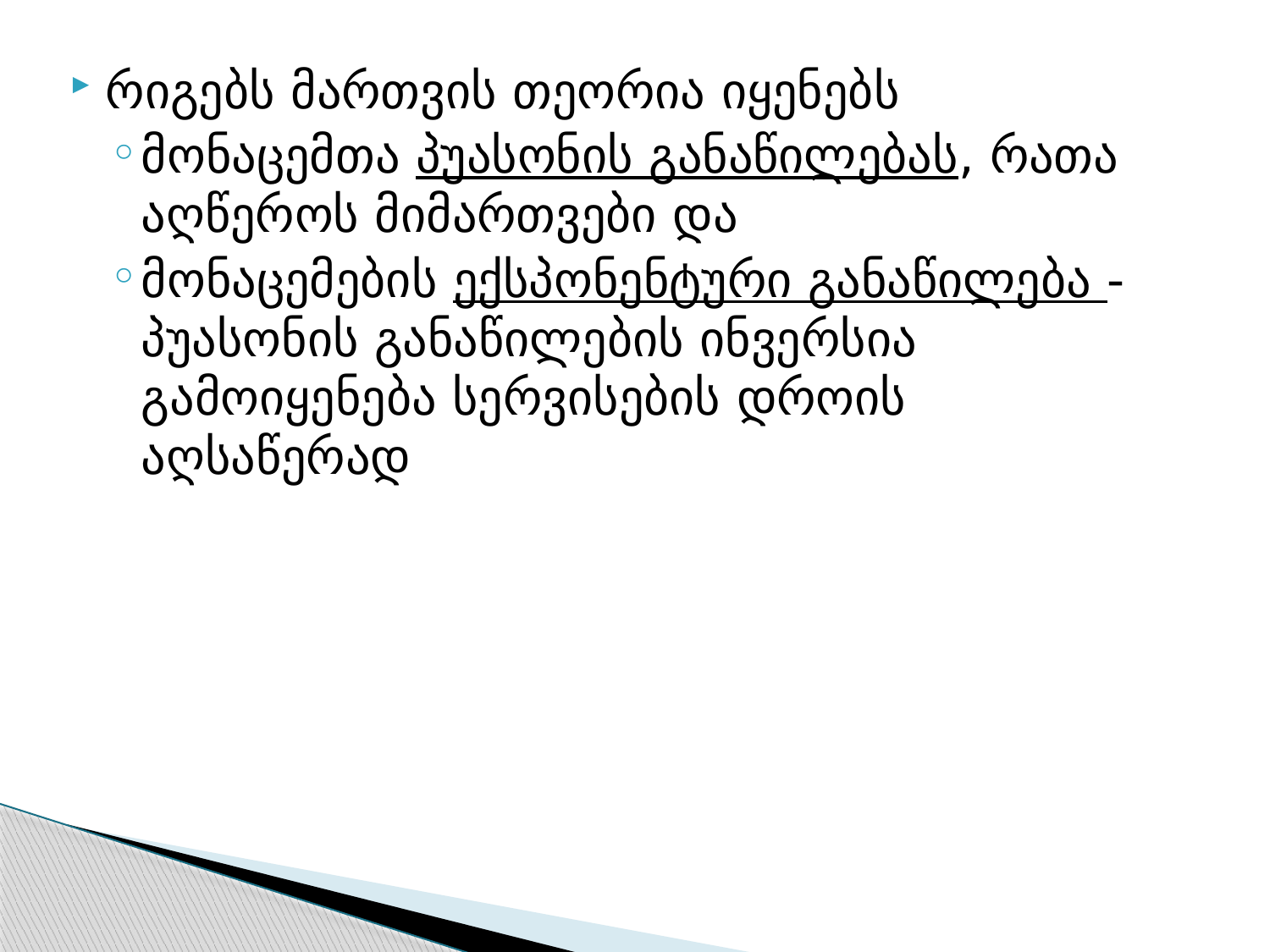

რიგებს მართვის თეორია იყენებს
მონაცემთა პუასონის განაწილებას, რათა აღწეროს მიმართვები და
მონაცემების ექსპონენტური განაწილება - პუასონის განაწილების ინვერსია გამოიყენება სერვისების დროის აღსაწერად